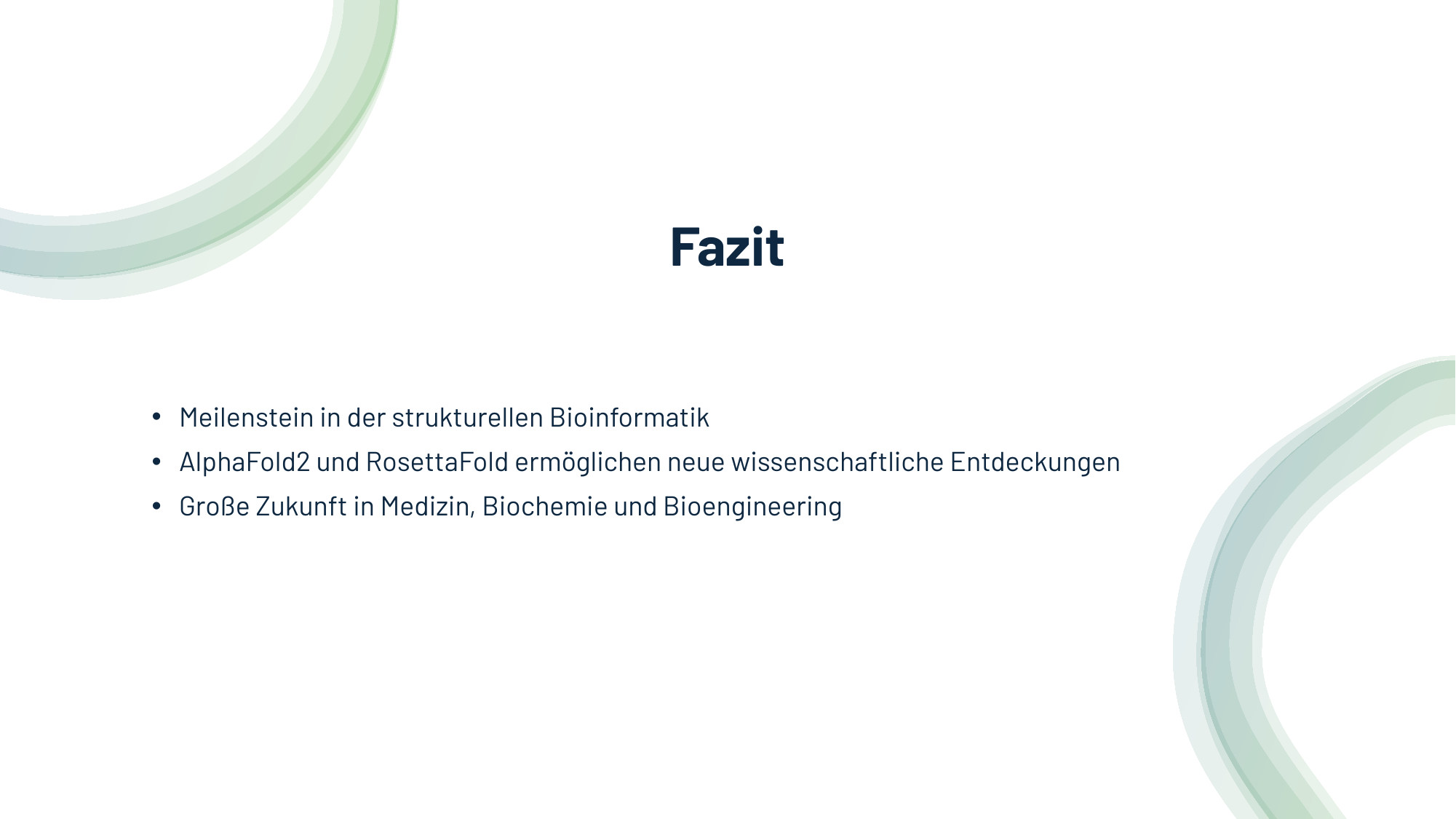

# Fazit
Meilenstein in der strukturellen Bioinformatik
AlphaFold2 und RosettaFold ermöglichen neue wissenschaftliche Entdeckungen
Große Zukunft in Medizin, Biochemie und Bioengineering